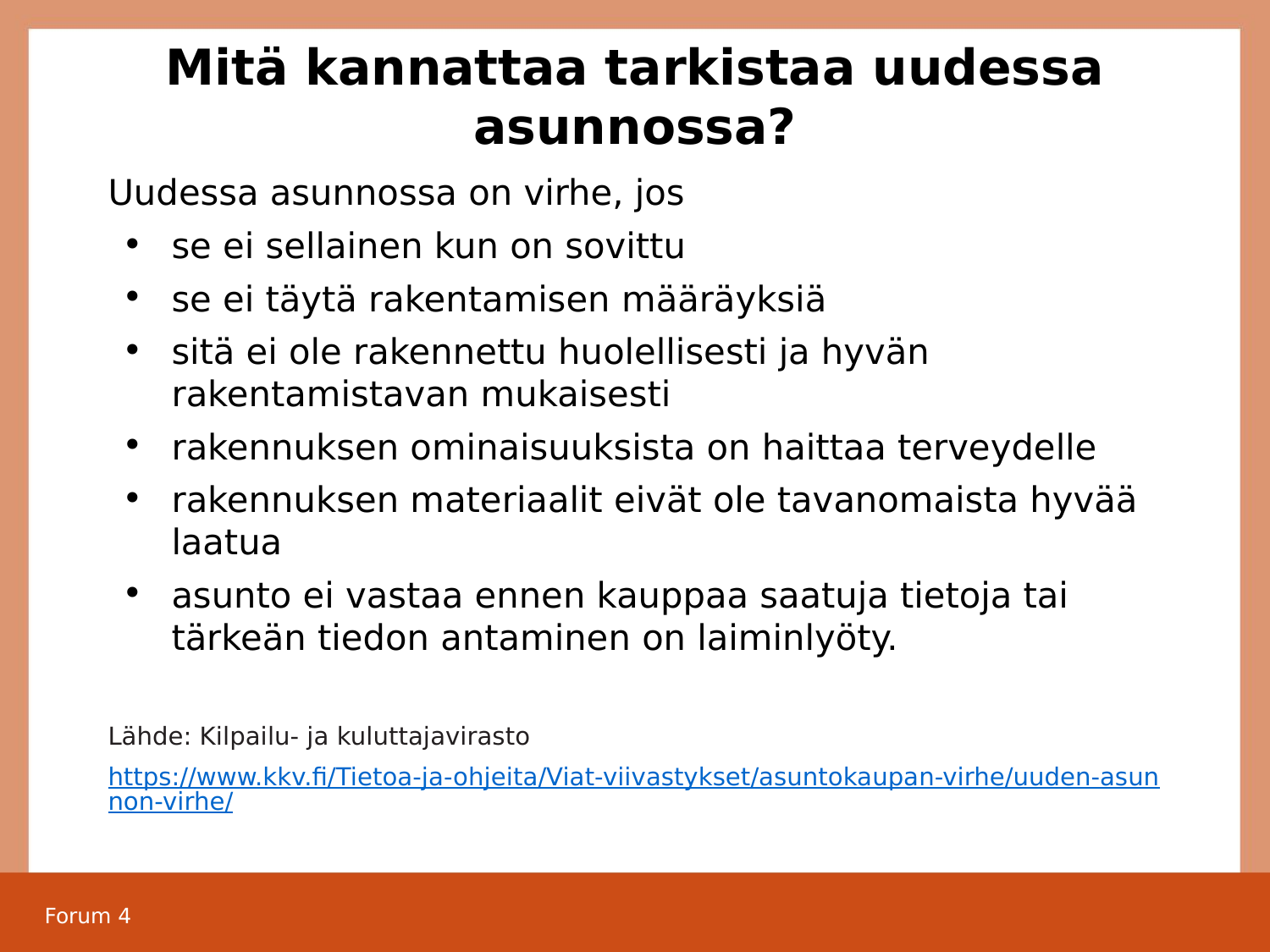

# Mitä kannattaa tarkistaa uudessa asunnossa?
Uudessa asunnossa on virhe, jos
se ei sellainen kun on sovittu
se ei täytä rakentamisen määräyksiä
sitä ei ole rakennettu huolellisesti ja hyvän rakentamistavan mukaisesti
rakennuksen ominaisuuksista on haittaa terveydelle
rakennuksen materiaalit eivät ole tavanomaista hyvää laatua
asunto ei vastaa ennen kauppaa saatuja tietoja tai tärkeän tiedon antaminen on laiminlyöty.

Lähde: Kilpailu- ja kuluttajavirasto
https://www.kkv.fi/Tietoa-ja-ohjeita/Viat-viivastykset/asuntokaupan-virhe/uuden-asunnon-virhe/